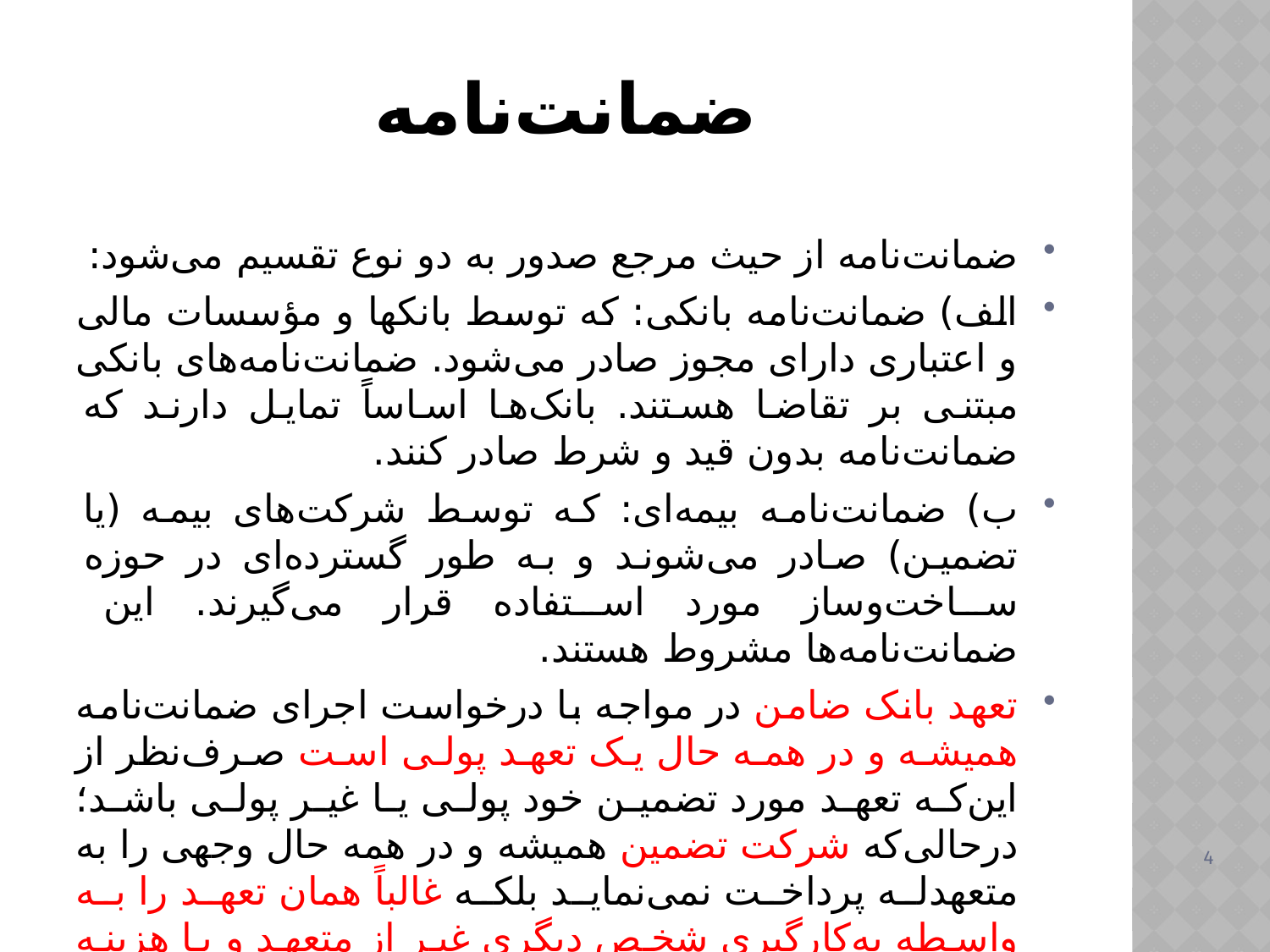

# ضمانت‌نامه
ضمانت‌نامه از حیث مرجع صدور به دو نوع تقسیم می‌شود:
الف) ضمانت‌نامه­ بانکی: که توسط بانکها و مؤسسات مالی و اعتباری دارای مجوز صادر می‌شود. ضمانت‌نامه‌های بانکی مبتنی بر تقاضا هستند. بانک‌ها اساساً تمایل دارند که ضمانت‌نامه بدون قید و شرط صادر کنند.
ب) ضمانت‌نامه­ بیمه‌ای: که توسط شرکت‌های بیمه (یا تضمین) صادر می‌شوند و به طور گسترده‌ای در حوزه ساخت‌و‌ساز مورد استفاده قرار می‌گیرند. این ضمانت‌نامه‌ها مشروط هستند.
تعهد بانک ضامن در مواجه با درخواست اجرای ضمانت‌نامه همیشه و در همه حال یک تعهد پولی است صرف‌نظر از این‌که تعهد مورد تضمین خود پولی یا غیر پولی باشد؛ در‌حالی‌که شرکت تضمین همیشه و در همه حال وجهی را به متعهد‌له پرداخت نمی‌نماید بلکه غالباً همان تعهد را به واسطه به‌کارگیری شخص دیگری غیر از متعهد و با هزینه خود به اتمام می‌رساند.
4